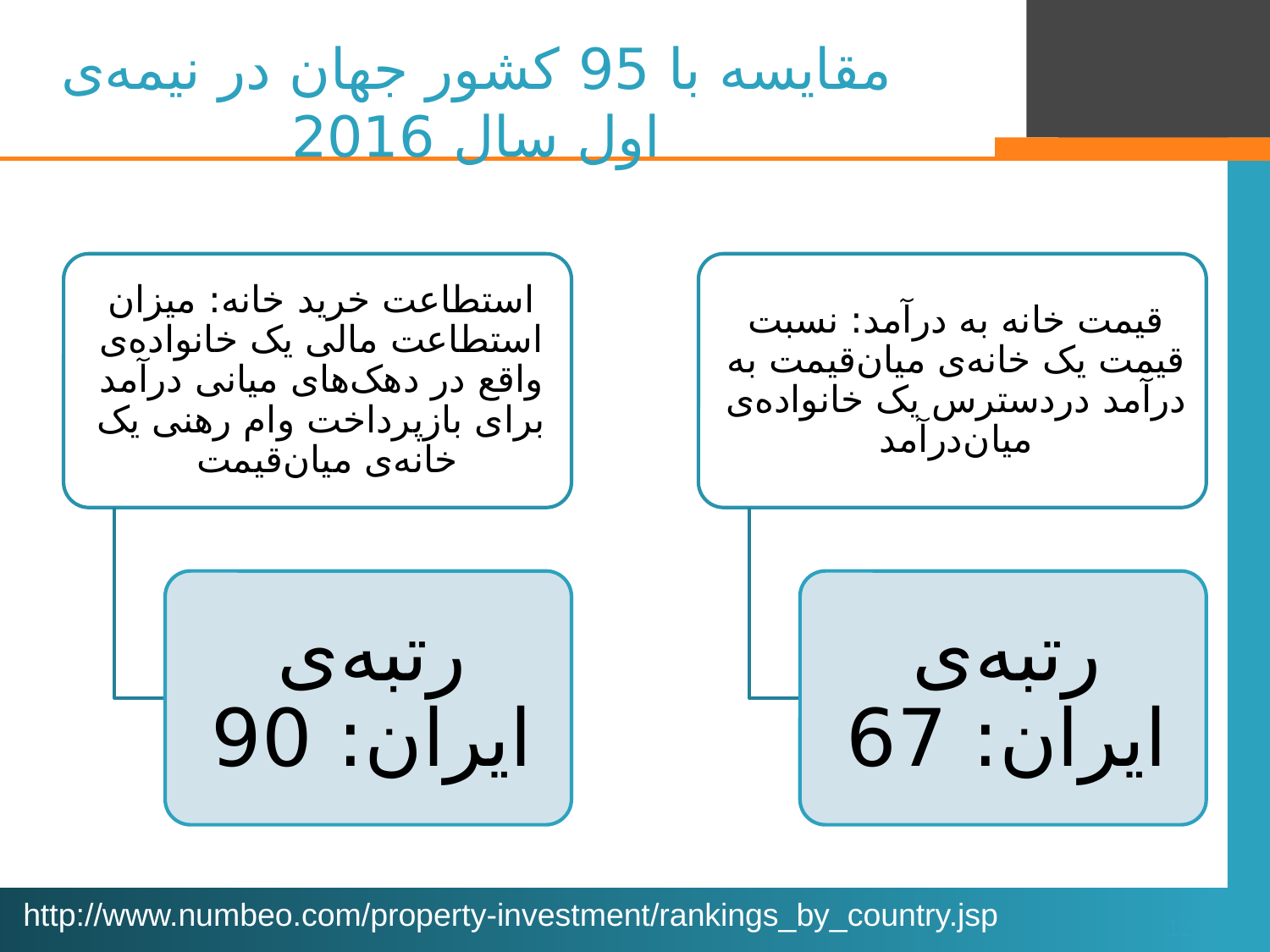

# مقایسه با 95 کشور جهان در نیمه‌ی اول سال 2016
استطاعت خرید خانه: میزان استطاعت مالی یک خانواده‌ی واقع در دهک‌های‌ میانی درآمد برای بازپرداخت وام رهنی یک خانه‌ی میان‌قیمت
رتبه‌ی ایران: 90
قیمت خانه به درآمد: نسبت قیمت یک خانه‌ی میان‌قیمت به درآمد دردسترس یک خانواده‌ی میان‌درآمد
رتبه‌ی ایران: 67
http://www.numbeo.com/property-investment/rankings_by_country.jsp
12